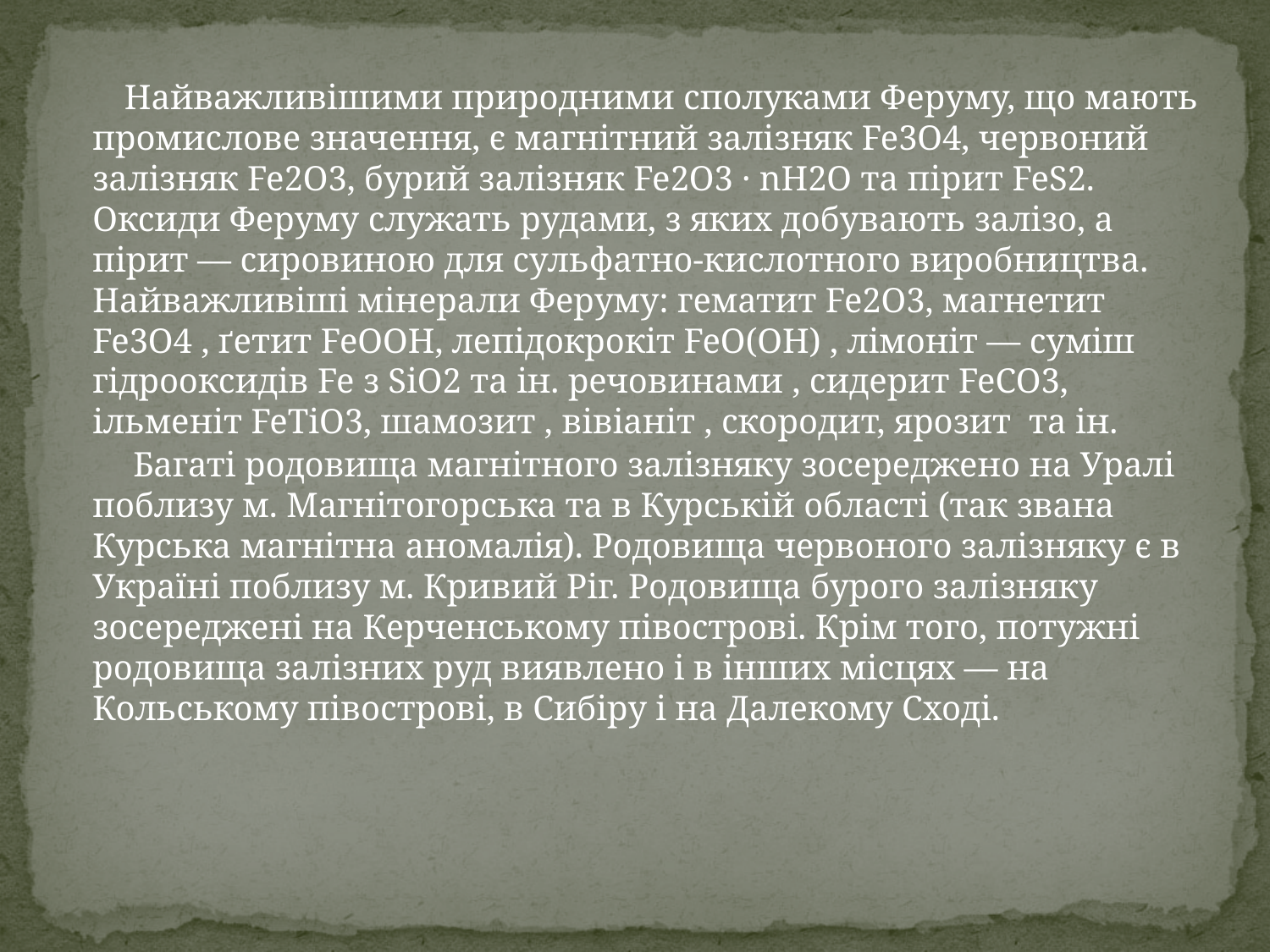

Найважливішими природними сполуками Феруму, що мають промислове значення, є магнітний залізняк Fe3O4, червоний залізняк Fe2O3, бурий залізняк Fe2O3 · nH2O та пірит FeS2. Оксиди Феруму служать рудами, з яких добувають залізо, а пірит — сировиною для сульфатно-кислотного виробництва. Найважливіші мінерали Феруму: гематит Fe2O3, магнетит Fe3O4 , ґетит FeOOH, лепідокрокіт FeO(OH) , лімоніт — суміш гідрооксидів Fe з SiO2 та ін. речовинами , сидерит FeCO3, ільменіт FeTiO3, шамозит , вівіаніт , скородит, ярозит  та ін.
        Багаті родовища магнітного залізняку зосереджено на Уралі поблизу м. Магнітогорська та в Курській області (так звана Курська магнітна аномалія). Родовища червоного залізняку є в Україні поблизу м. Кривий Ріг. Родовища бурого залізняку зосереджені на Керченському півострові. Крім того, потужні родовища залізних руд виявлено і в інших місцях — на Кольському півострові, в Сибіру і на Далекому Сході.